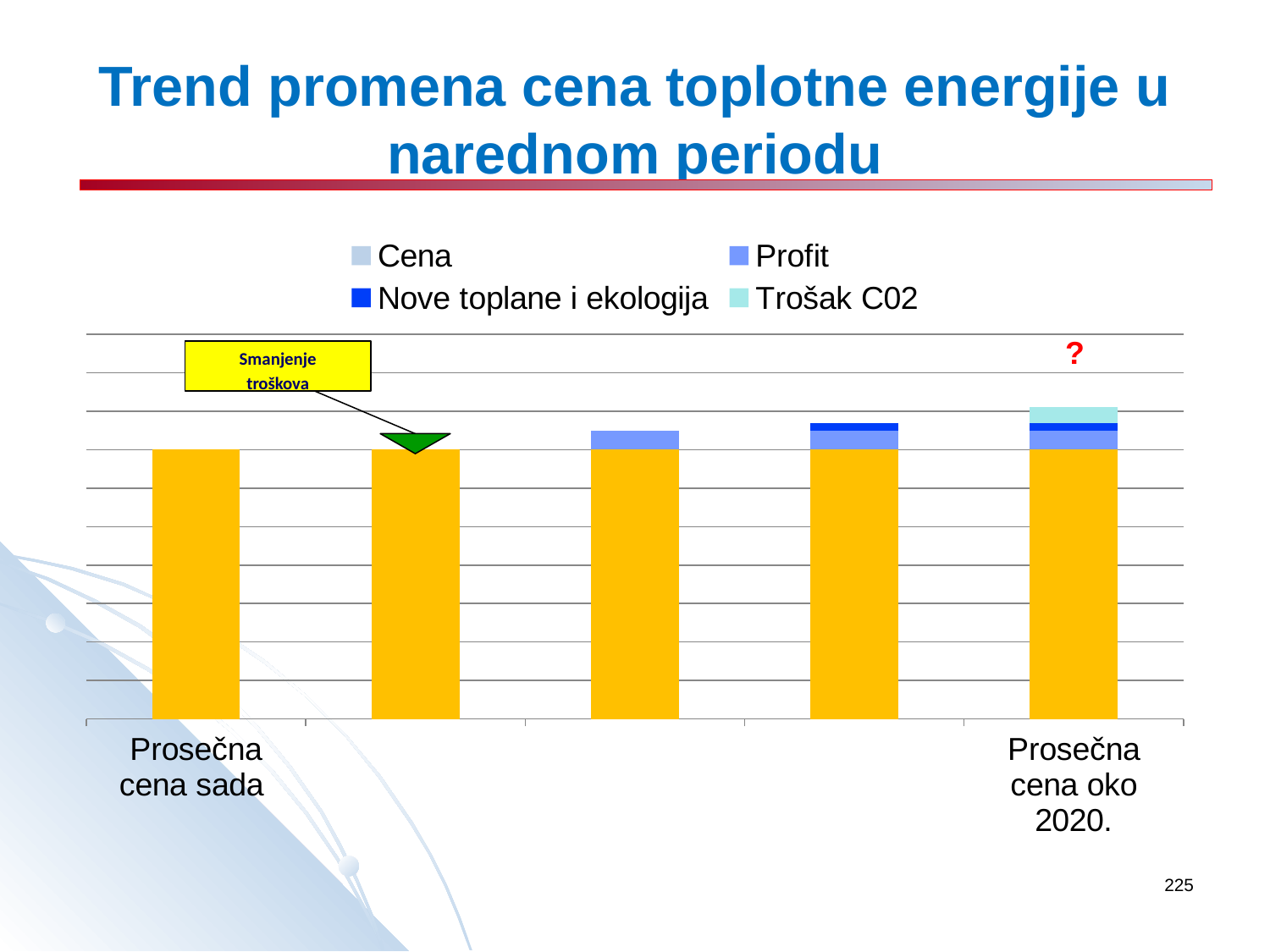

# Trend promena cena toplotne energije u narednom periodu

### Chart

| Category | Cena | Profit | Nove toplane i ekologija | Column1 | Trošak C02 |
|---|---|---|---|---|---|
| Prosečna cena sada  | 7.0 | None | None | None | None |
|  | 7.0 | None | None | None | None |
|  | 7.0 | 0.5 | None | None | None |
|  | 7.0 | 0.5 | 0.2 | None | 0.0 |
| Prosečna cena oko 2020. | 7.0 | 0.5 | 0.2 | None | 0.4 |
?
Smanjenje
troškova

225